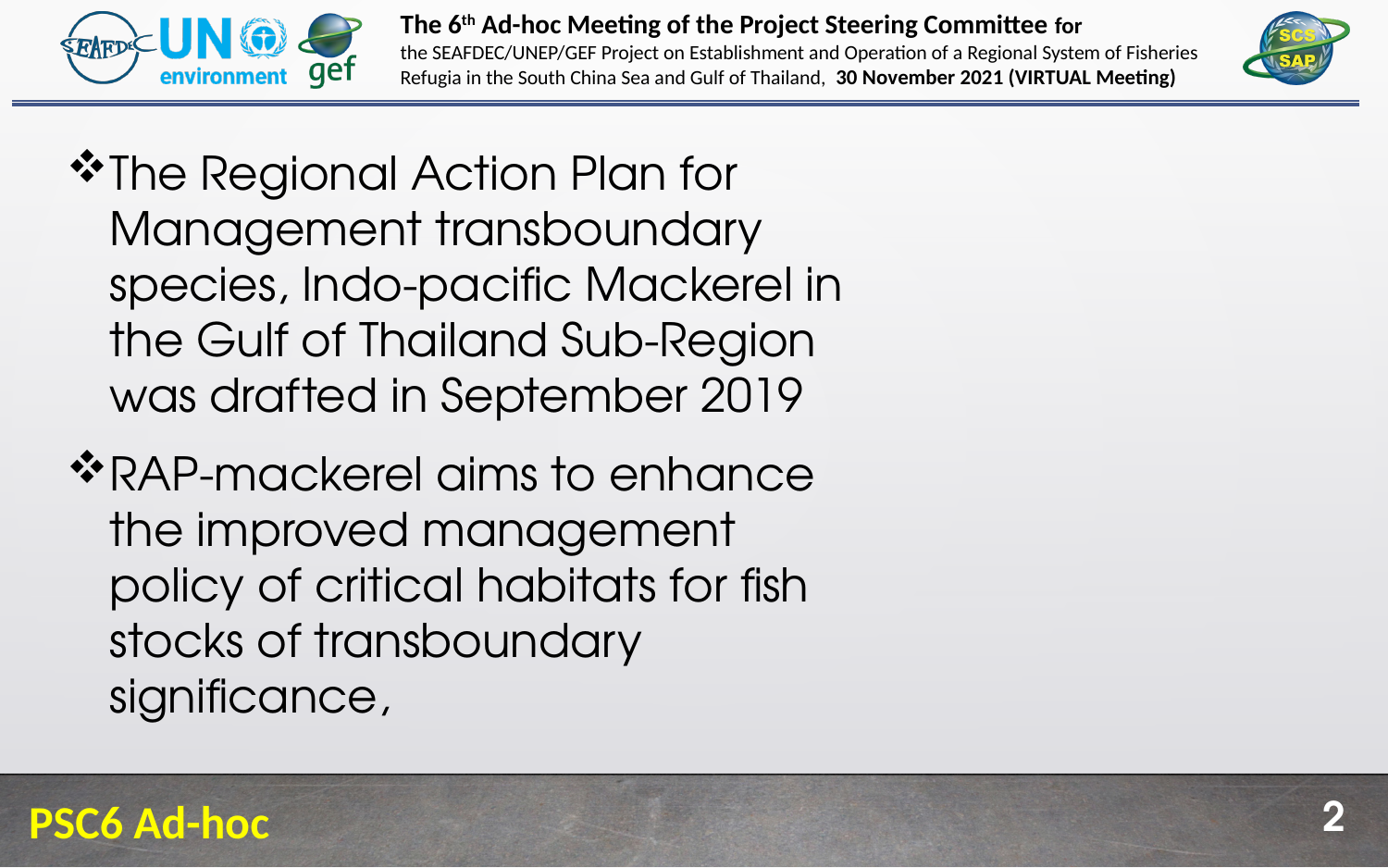

The Regional Action Plan for Management transboundary species, Indo-pacific Mackerel in the Gulf of Thailand Sub-Region was drafted in September 2019
RAP-mackerel aims to enhance the improved management policy of critical habitats for fish stocks of transboundary significance,
2